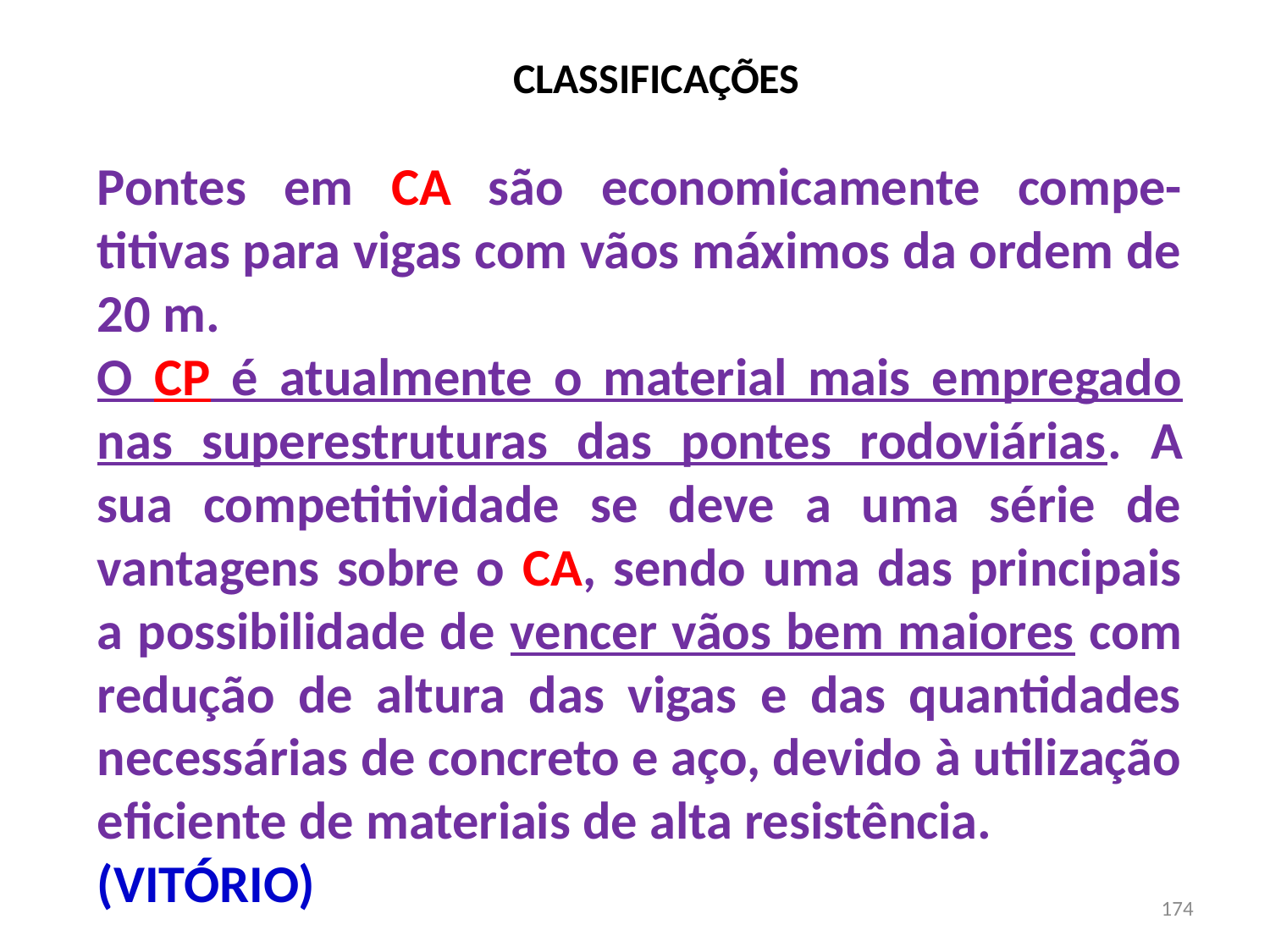

# CLASSIFICAÇÕES
Pontes em CA são economicamente compe-titivas para vigas com vãos máximos da ordem de 20 m.
O CP é atualmente o material mais empregado nas superestruturas das pontes rodoviárias. A sua competitividade se deve a uma série de vantagens sobre o CA, sendo uma das principais a possibilidade de vencer vãos bem maiores com redução de altura das vigas e das quantidades necessárias de concreto e aço, devido à utilização eficiente de materiais de alta resistência.
(VITÓRIO)
174